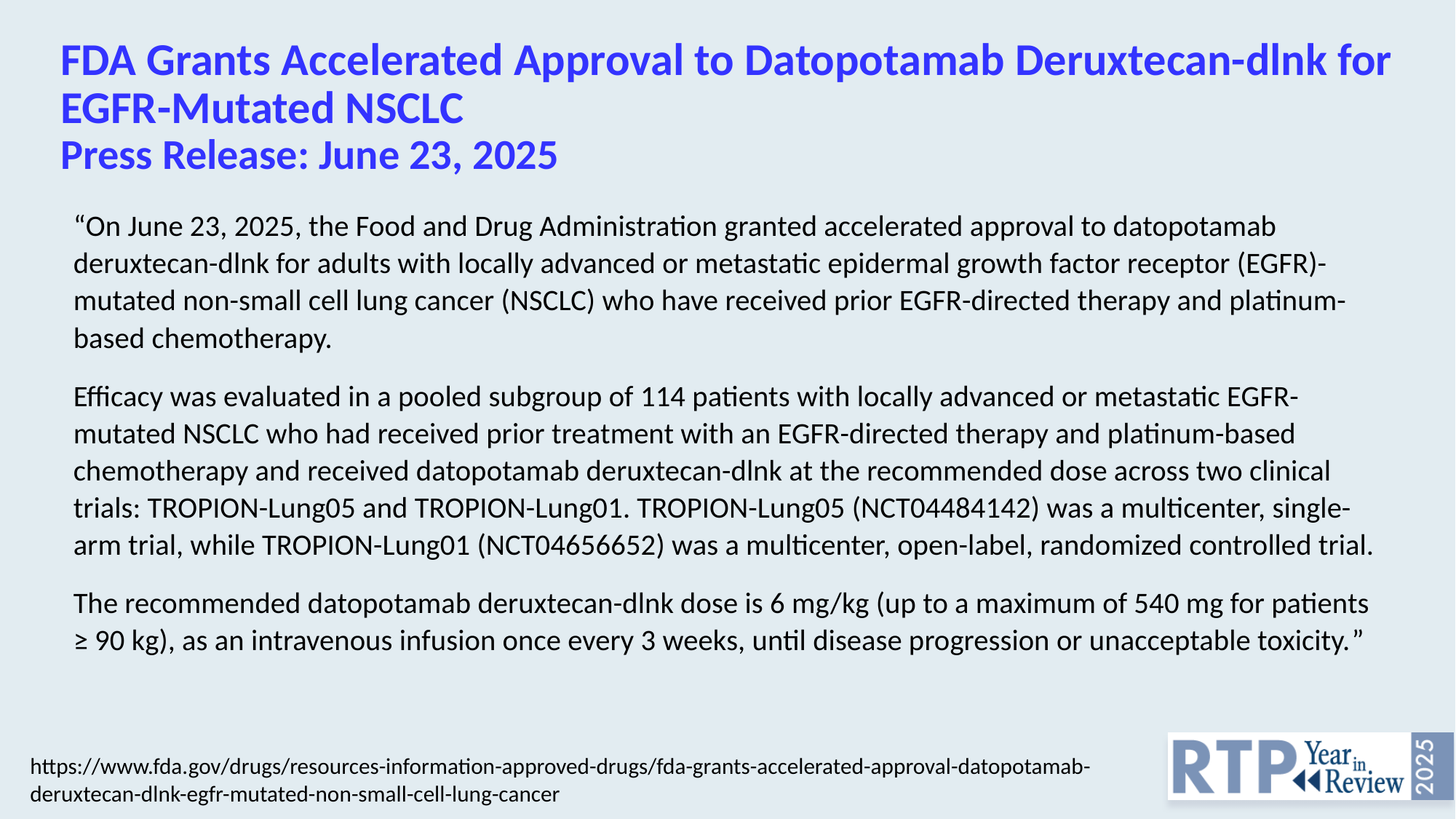

# FDA Grants Accelerated Approval to Datopotamab Deruxtecan-dlnk for EGFR-Mutated NSCLC Press Release: June 23, 2025
“On June 23, 2025, the Food and Drug Administration granted accelerated approval to datopotamab deruxtecan-dlnk for adults with locally advanced or metastatic epidermal growth factor receptor (EGFR)-mutated non-small cell lung cancer (NSCLC) who have received prior EGFR-directed therapy and platinum-based chemotherapy.
Efficacy was evaluated in a pooled subgroup of 114 patients with locally advanced or metastatic EGFR-mutated NSCLC who had received prior treatment with an EGFR-directed therapy and platinum-based chemotherapy and received datopotamab deruxtecan-dlnk at the recommended dose across two clinical trials: TROPION-Lung05 and TROPION-Lung01. TROPION-Lung05 (NCT04484142) was a multicenter, single-arm trial, while TROPION-Lung01 (NCT04656652) was a multicenter, open-label, randomized controlled trial.
The recommended datopotamab deruxtecan-dlnk dose is 6 mg/kg (up to a maximum of 540 mg for patients
≥ 90 kg), as an intravenous infusion once every 3 weeks, until disease progression or unacceptable toxicity.”
https://www.fda.gov/drugs/resources-information-approved-drugs/fda-grants-accelerated-approval-datopotamab-deruxtecan-dlnk-egfr-mutated-non-small-cell-lung-cancer